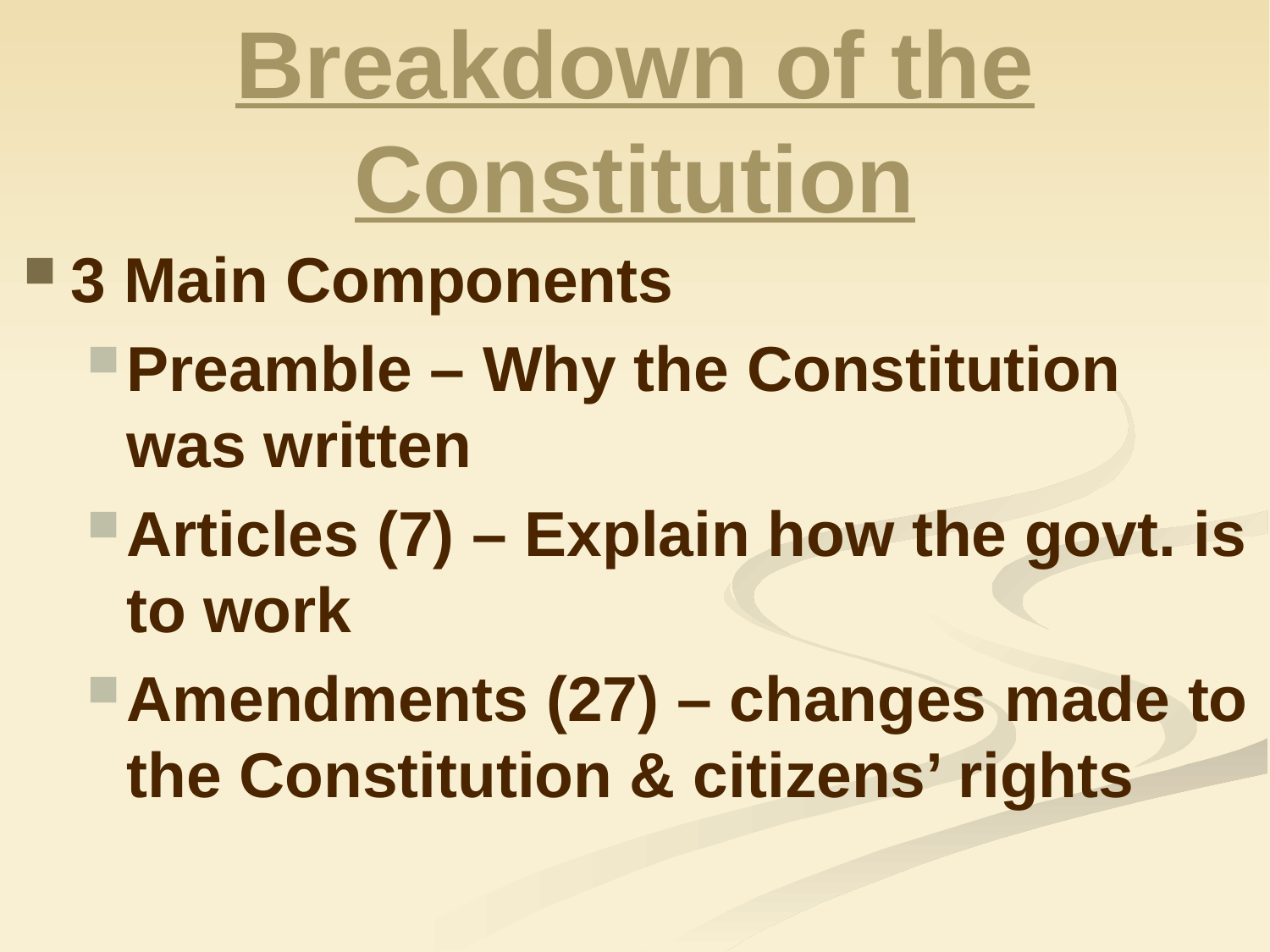

# Breakdown of the Constitution
3 Main Components
Preamble – Why the Constitution was written
Articles (7) – Explain how the govt. is to work
Amendments (27) – changes made to the Constitution & citizens’ rights